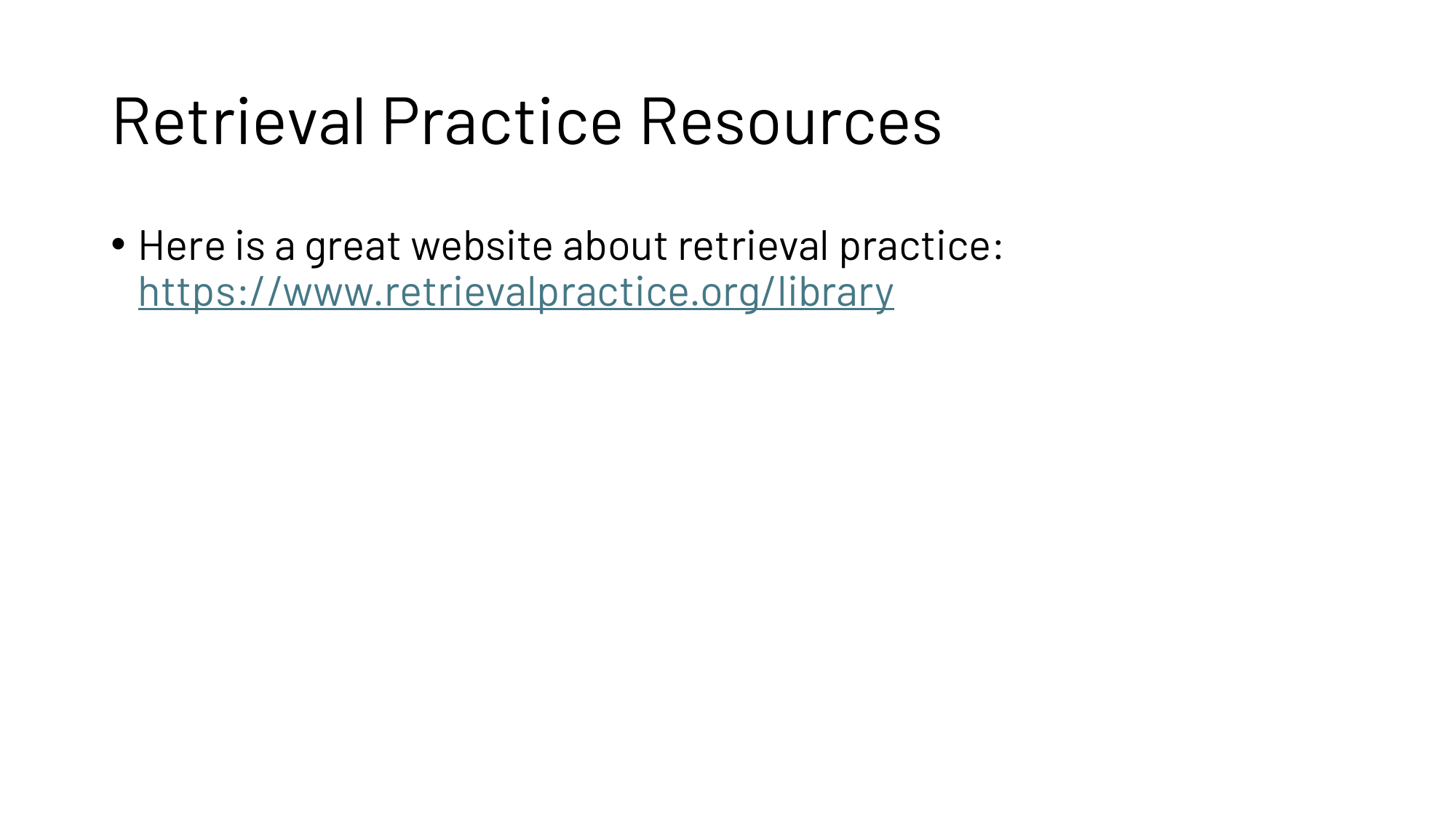

# Retrieval Practice Resources
Here is a great website about retrieval practice: https://www.retrievalpractice.org/library